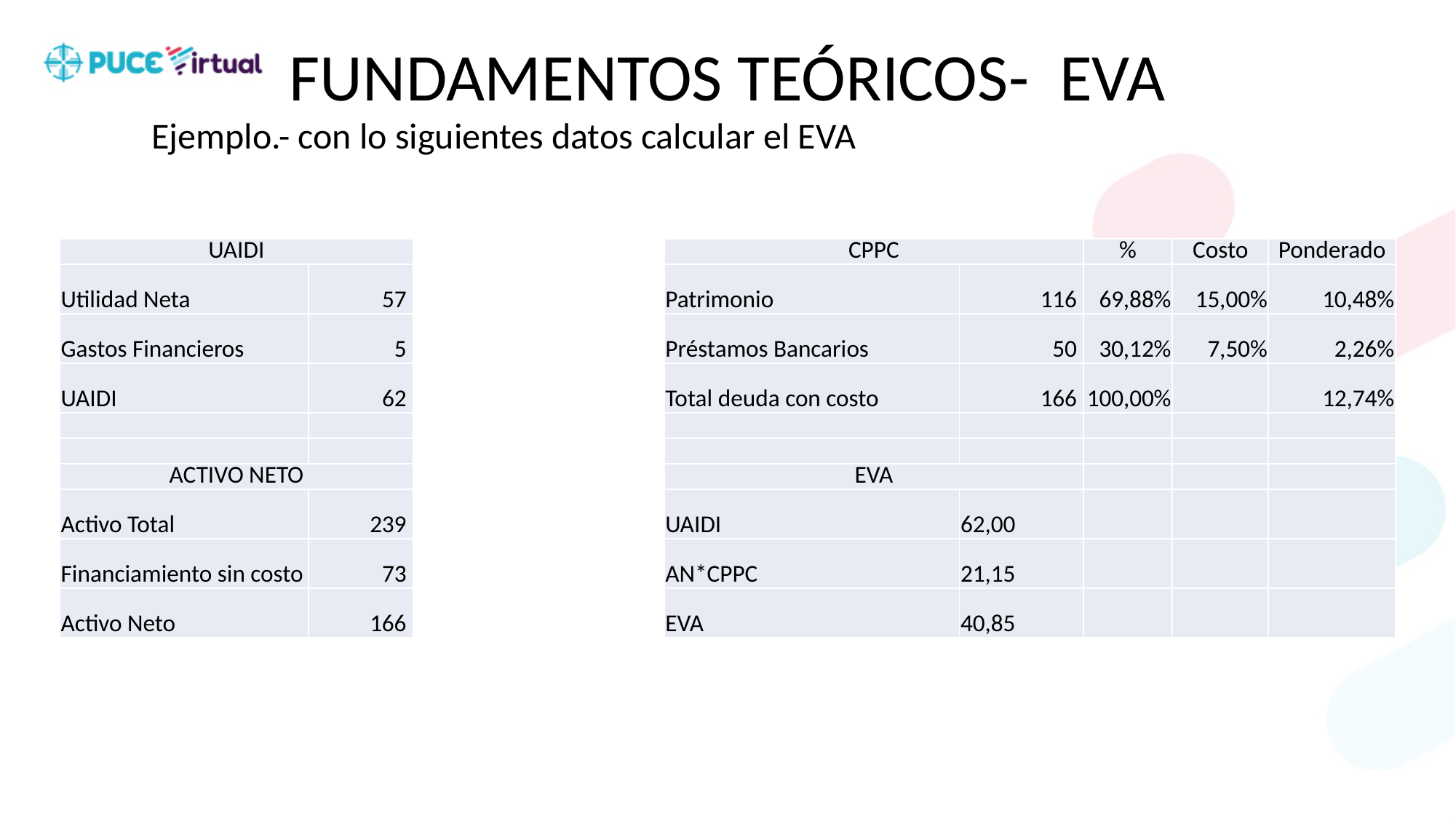

# FUNDAMENTOS TEÓRICOS-  EVA
Ejemplo.- con lo siguientes datos calcular el EVA

| UAIDI |  |
| --- | --- |
| Utilidad Neta | 57 |
| Gastos Financieros | 5 |
| UAIDI | 62 |
|  |  |
|  |  |
| ACTIVO NETO |  |
| Activo Total | 239 |
| Financiamiento sin costo | 73 |
| Activo Neto | 166 |
| CPPC |  | % | Costo | Ponderado |
| --- | --- | --- | --- | --- |
| Patrimonio | 116 | 69,88% | 15,00% | 10,48% |
| Préstamos Bancarios | 50 | 30,12% | 7,50% | 2,26% |
| Total deuda con costo | 166 | 100,00% |  | 12,74% |
|  |  |  |  |  |
|  |  |  |  |  |
| EVA |  |  |  |  |
| UAIDI | 62,00 |  |  |  |
| AN\*CPPC | 21,15 |  |  |  |
| EVA | 40,85 |  |  |  |